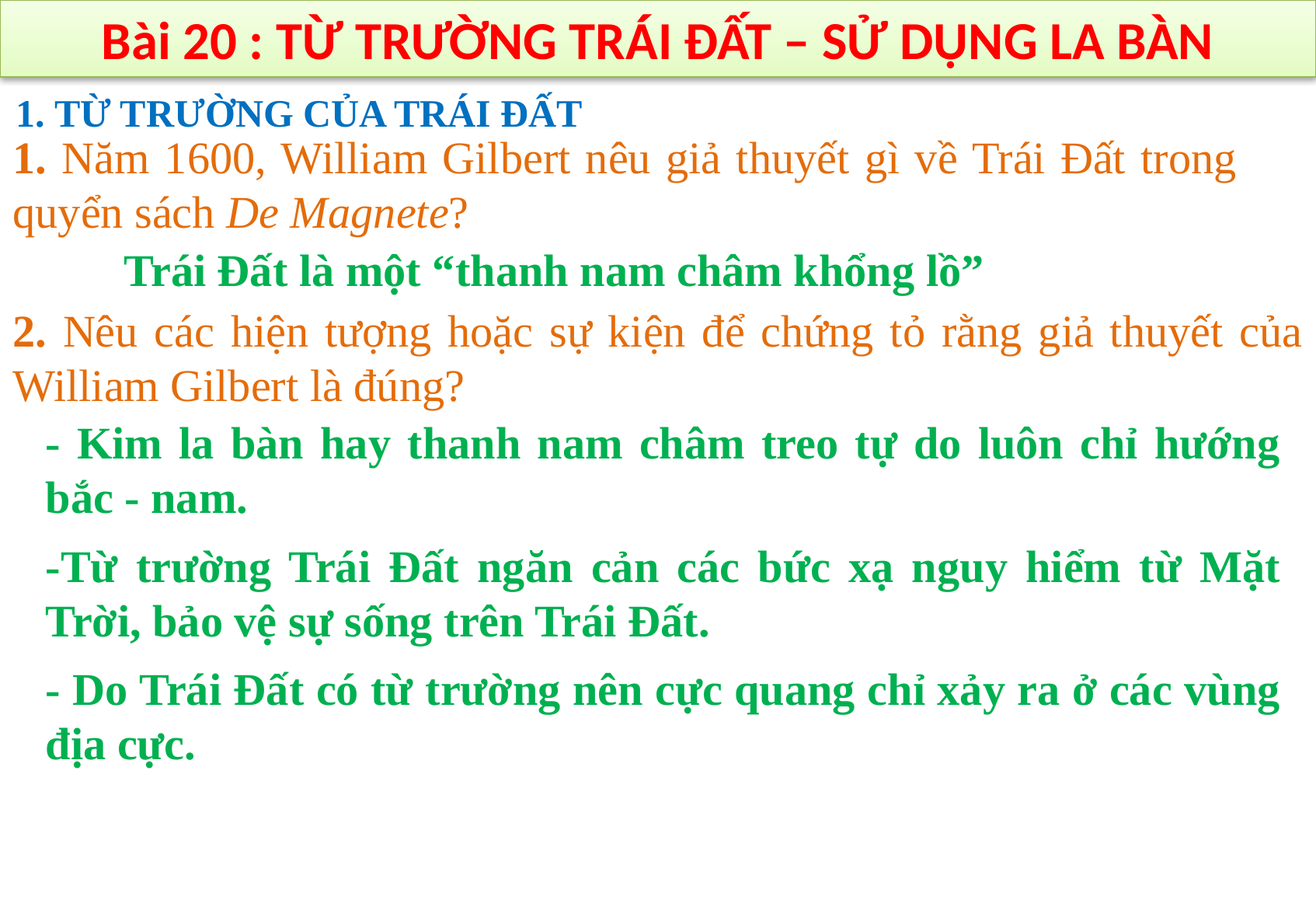

Bài 20 : TỪ TRƯỜNG TRÁI ĐẤT – SỬ DỤNG LA BÀN
1. TỪ TRƯỜNG CỦA TRÁI ĐẤT
1. Năm 1600, William Gilbert nêu giả thuyết gì về Trái Đất trong quyển sách De Magnete?
Trái Đất là một “thanh nam châm khổng lồ”
2. Nêu các hiện tượng hoặc sự kiện để chứng tỏ rằng giả thuyết của William Gilbert là đúng?
- Kim la bàn hay thanh nam châm treo tự do luôn chỉ hướng bắc - nam.
-Từ trường Trái Đất ngăn cản các bức xạ nguy hiểm từ Mặt Trời, bảo vệ sự sống trên Trái Đất.
- Do Trái Đất có từ trường nên cực quang chỉ xảy ra ở các vùng địa cực.